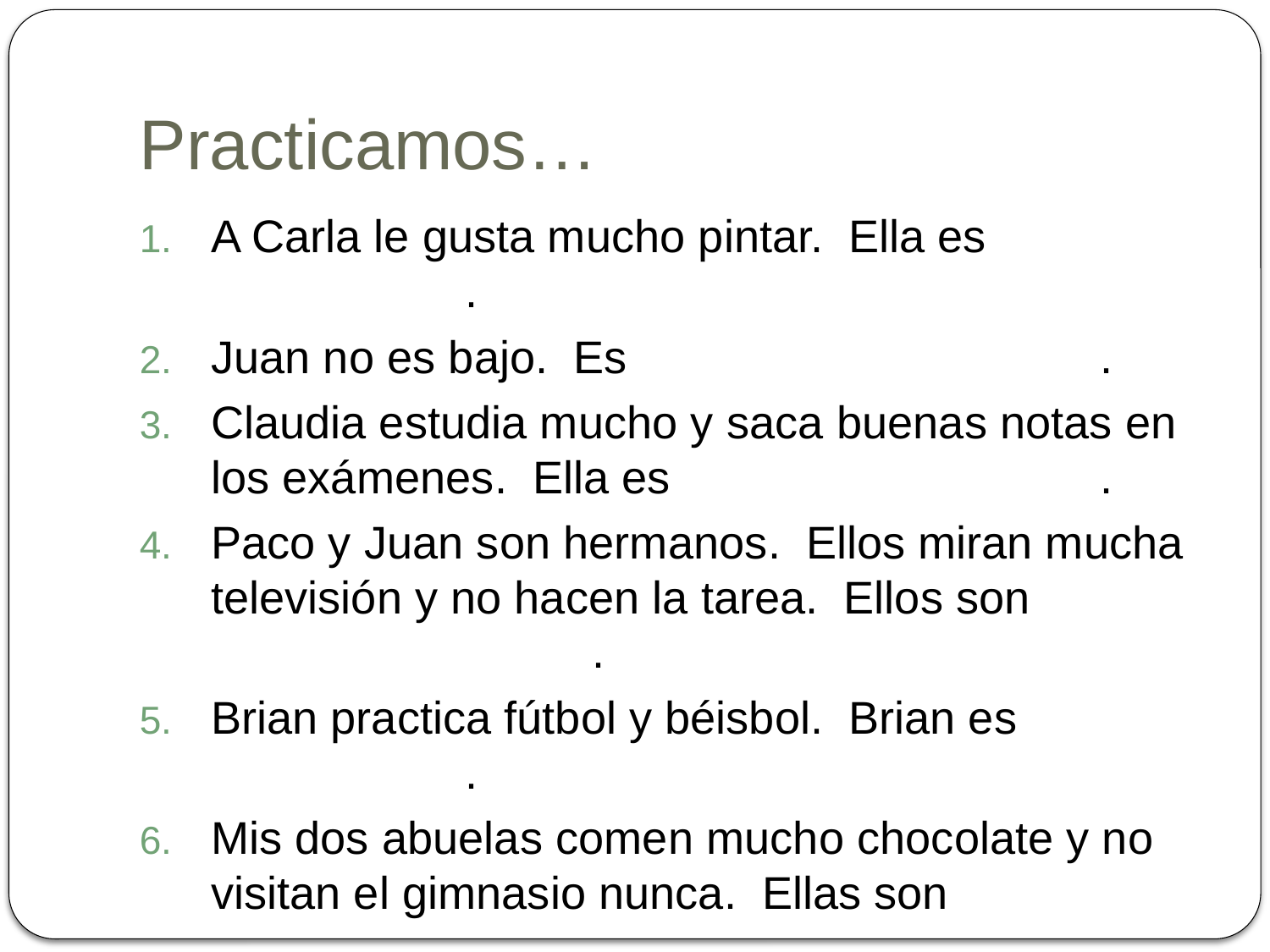

# Practicamos…
A Carla le gusta mucho pintar.  Ella es 			.
Juan no es bajo.  Es 				.
Claudia estudia mucho y saca buenas notas en los exámenes.  Ella es 				.
Paco y Juan son hermanos.  Ellos miran mucha televisión y no hacen la tarea.  Ellos son 				.
Brian practica fútbol y béisbol.  Brian es 			.
Mis dos abuelas comen mucho chocolate y no visitan el gimnasio nunca.  Ellas son 				.